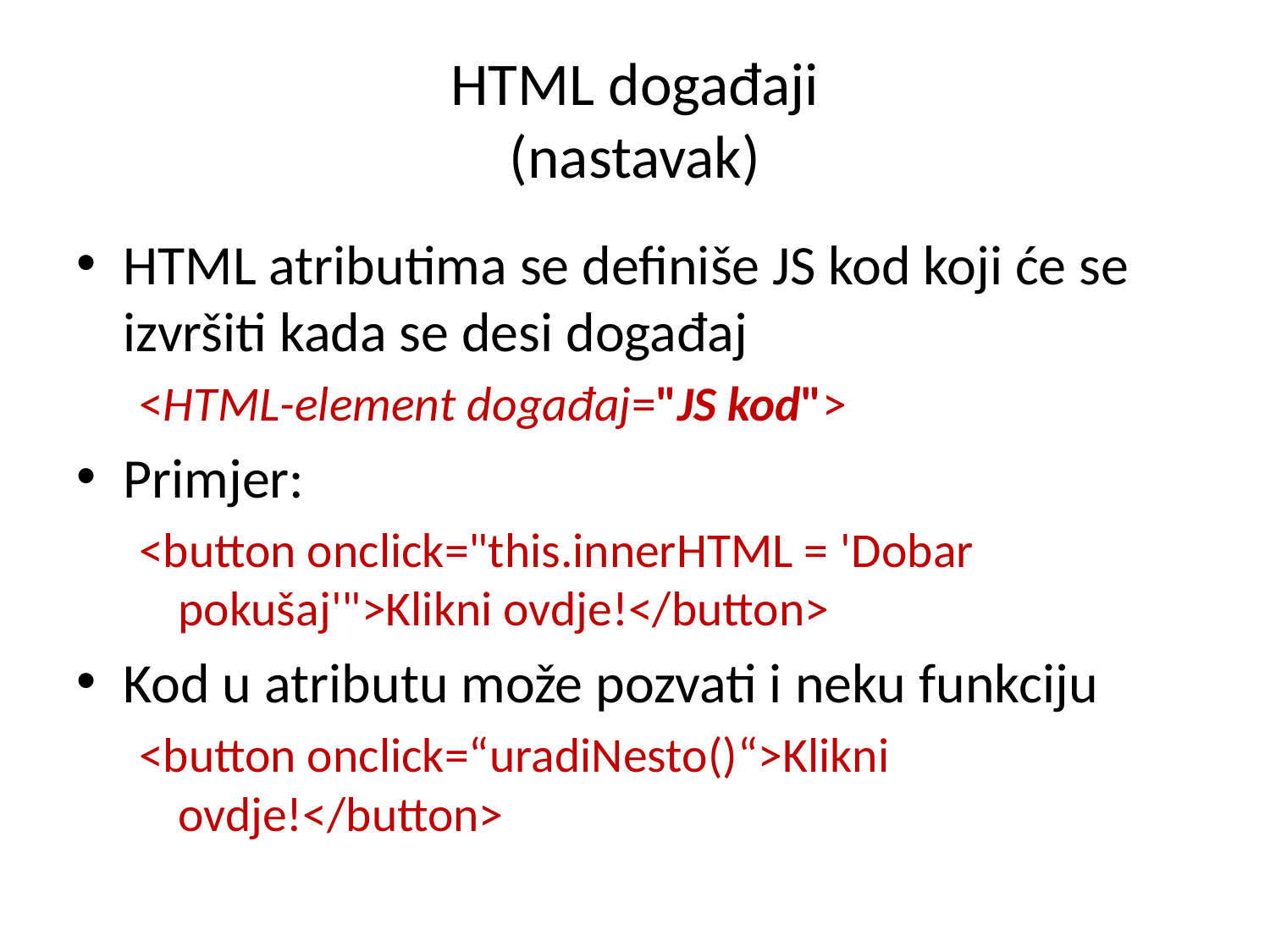

# HTML događaji (nastavak)
HTML atributima se definiše JS kod koji će se izvršiti kada se desi događaj
<HTML-element događaj="JS kod">
Primjer:
<button onclick="this.innerHTML = 'Dobar pokušaj'">Klikni ovdje!</button>
Kod u atributu može pozvati i neku funkciju
<button onclick=“uradiNesto()“>Klikni ovdje!</button>